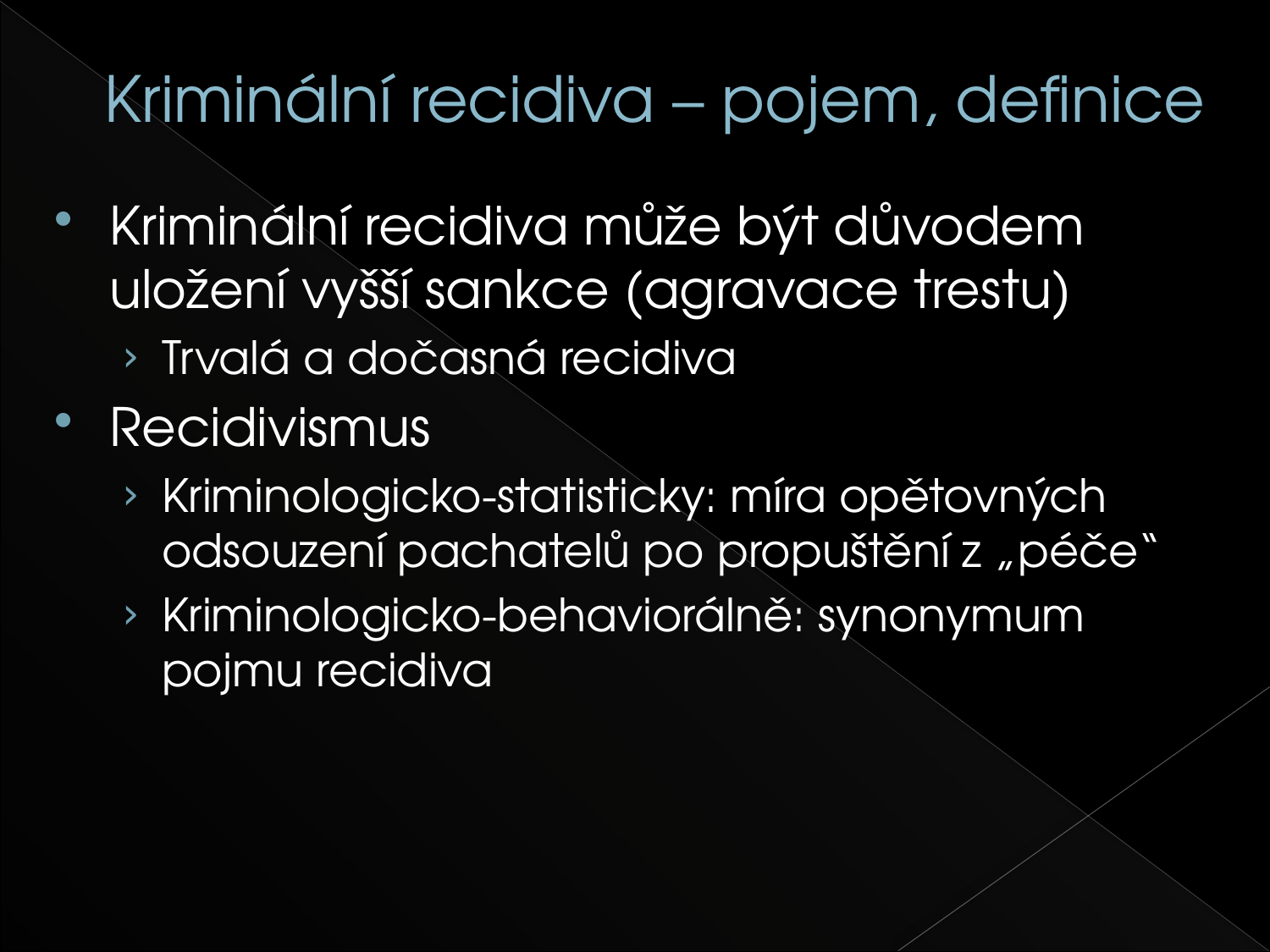

# Kriminální recidiva – pojem, definice
Kriminální recidiva může být důvodem uložení vyšší sankce (agravace trestu)
Trvalá a dočasná recidiva
Recidivismus
Kriminologicko-statisticky: míra opětovných odsouzení pachatelů po propuštění z „péče“
Kriminologicko-behaviorálně: synonymum pojmu recidiva